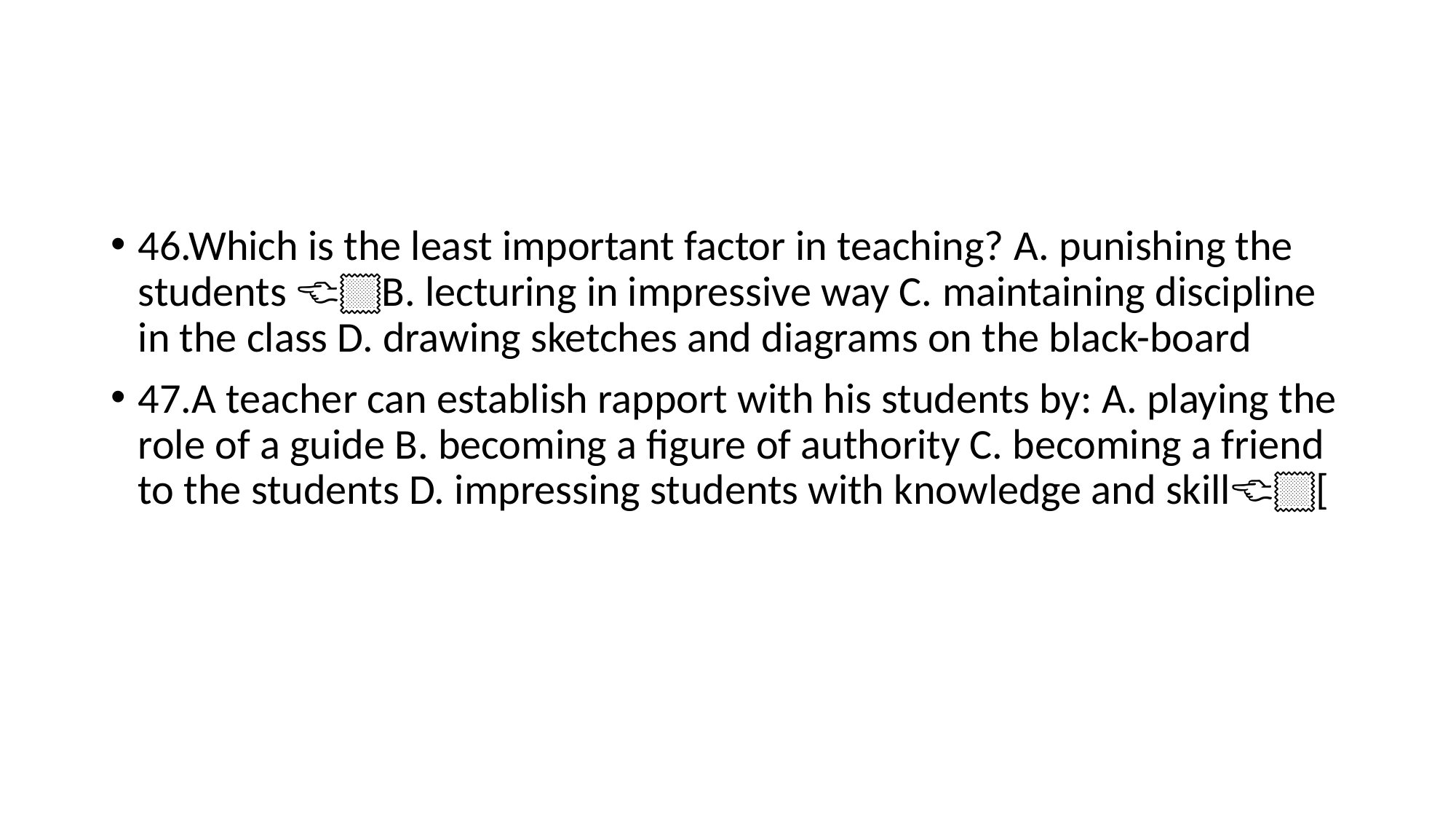

#
46.Which is the least important factor in teaching? A. punishing the students 👈🏻B. lecturing in impressive way C. maintaining discipline in the class D. drawing sketches and diagrams on the black-board
47.A teacher can establish rapport with his students by: A. playing the role of a guide B. becoming a figure of authority C. becoming a friend to the students D. impressing students with knowledge and skill👈🏻[